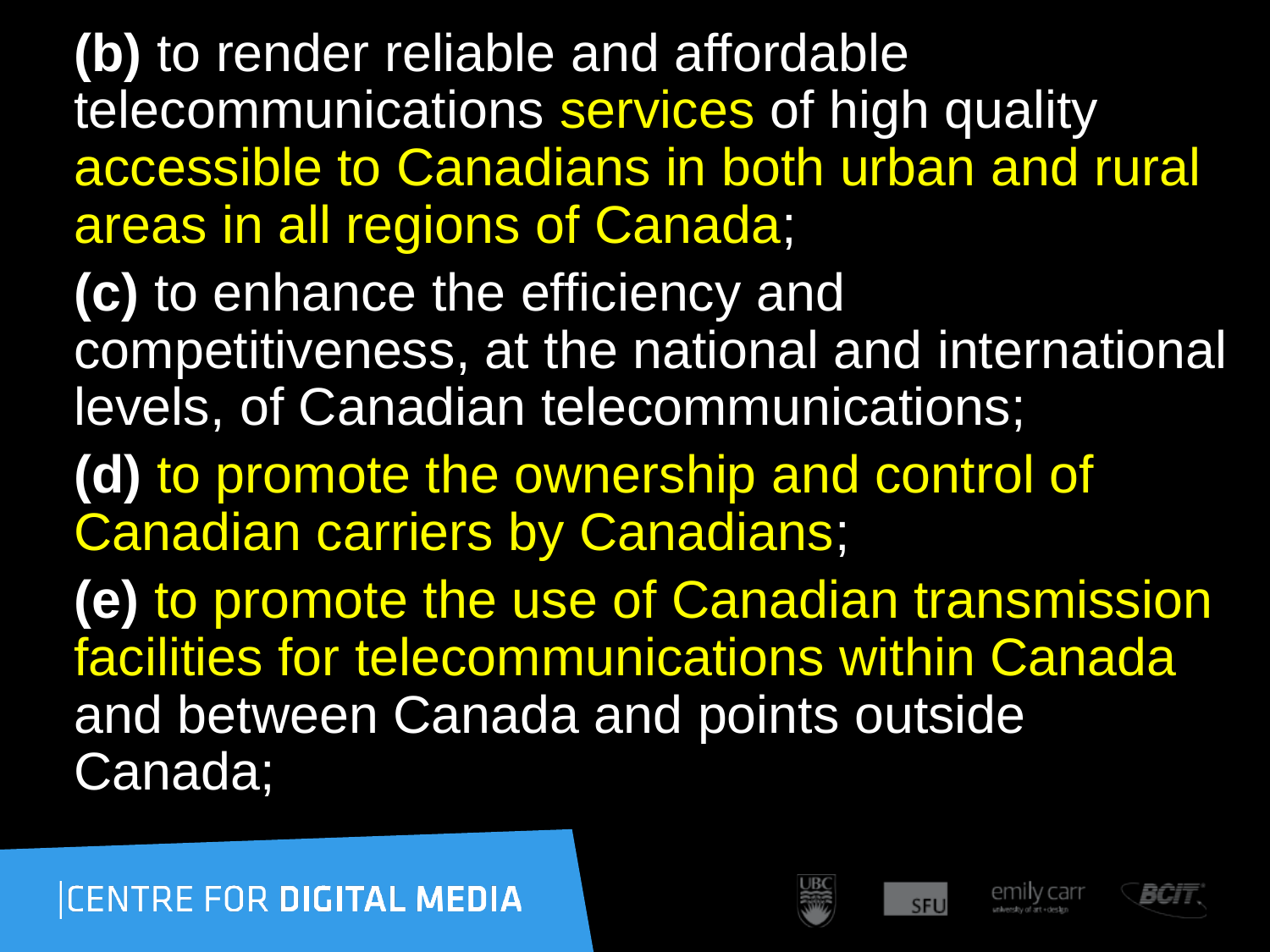

(b) to render reliable and affordable telecommunications services of high quality accessible to Canadians in both urban and rural areas in all regions of Canada;
(c) to enhance the efficiency and competitiveness, at the national and international levels, of Canadian telecommunications;
(d) to promote the ownership and control of Canadian carriers by Canadians;
(e) to promote the use of Canadian transmission facilities for telecommunications within Canada and between Canada and points outside Canada;